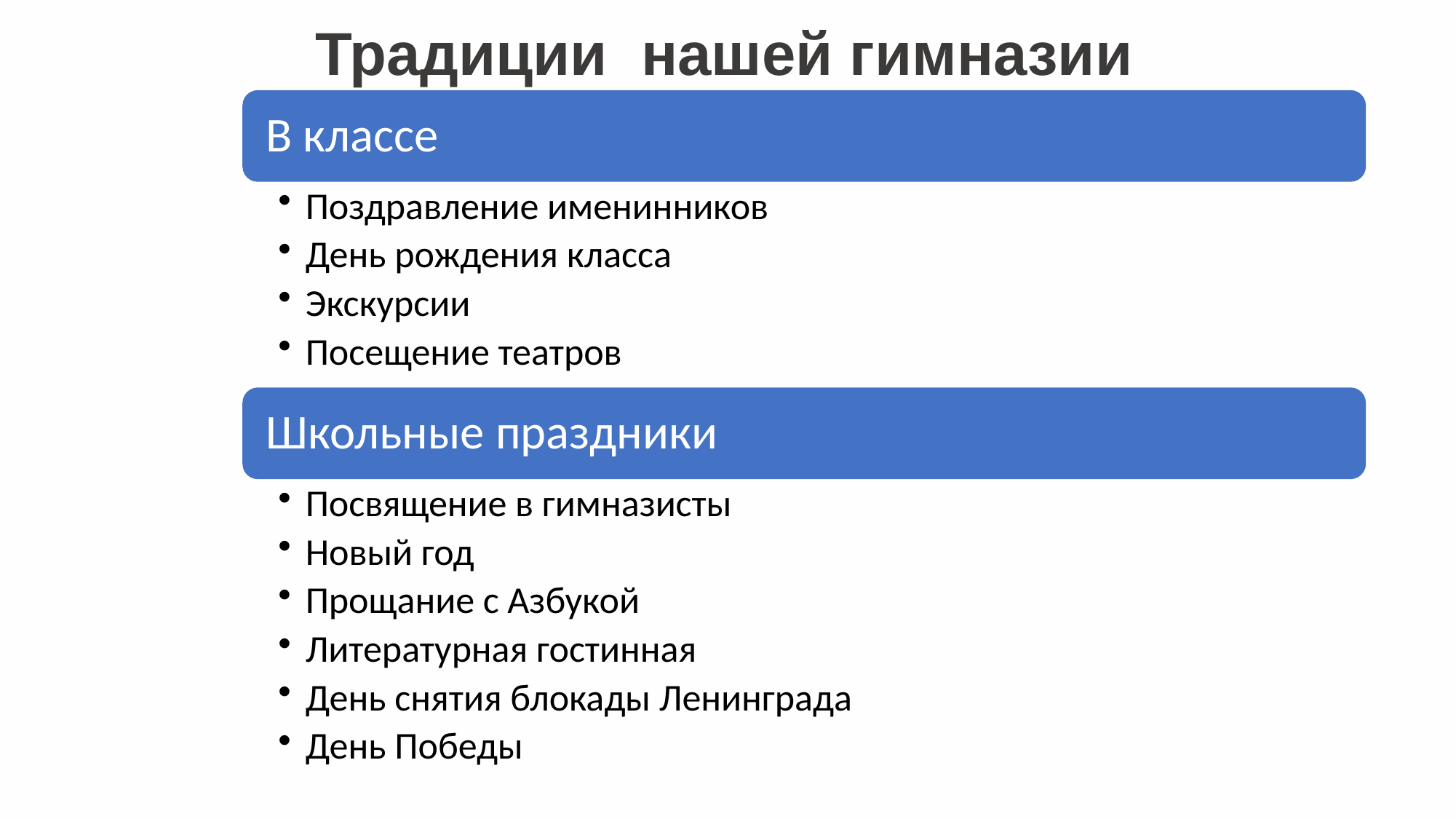

Традиции  нашей гимназии
В классе
Поздравление именинников
День рождения класса
Экскурсии
Посещение театров
Школьные праздники
Посвящение в гимназисты
Новый год
Прощание с Азбукой
Литературная гостинная
День снятия блокады Ленинграда
День Победы